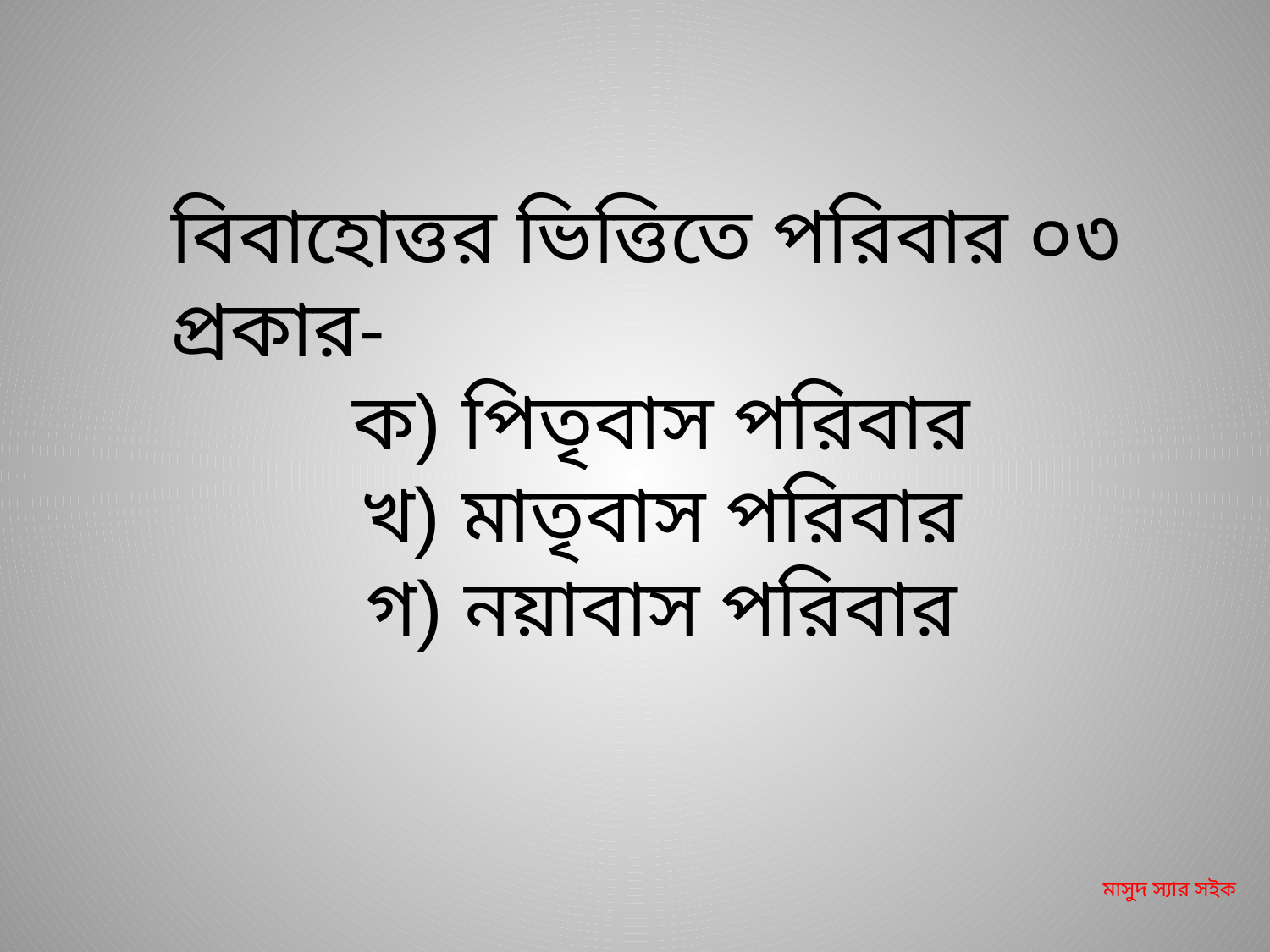

বিবাহোত্তর ভিত্তিতে পরিবার ০৩ প্রকার-
ক) পিতৃবাস পরিবার
খ) মাতৃবাস পরিবার
গ) নয়াবাস পরিবার
মাসুদ স্যার সইক